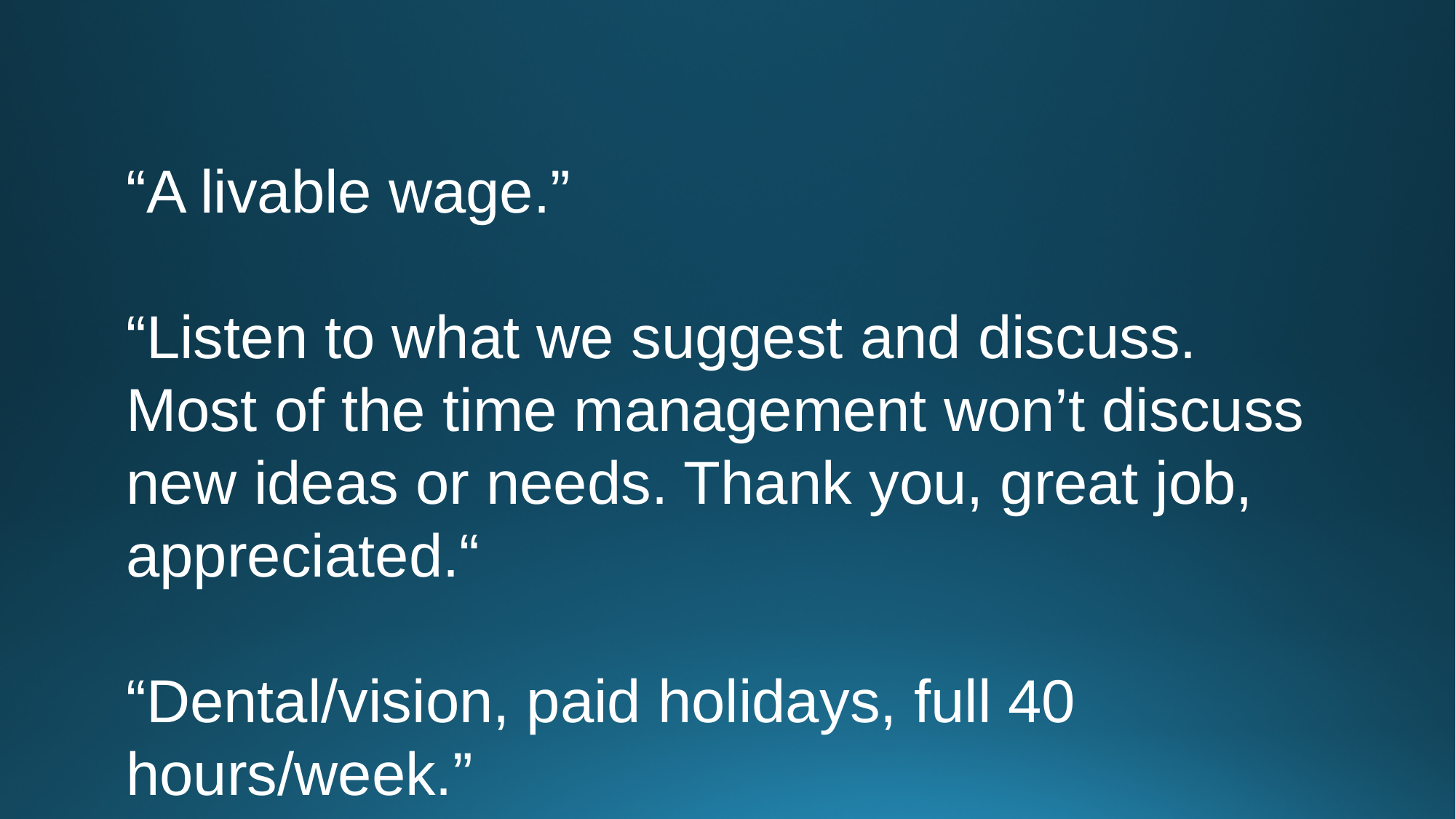

“A livable wage.”

“Listen to what we suggest and discuss. Most of the time management won’t discuss new ideas or needs. Thank you, great job, appreciated.“

“Dental/vision, paid holidays, full 40 hours/week.”